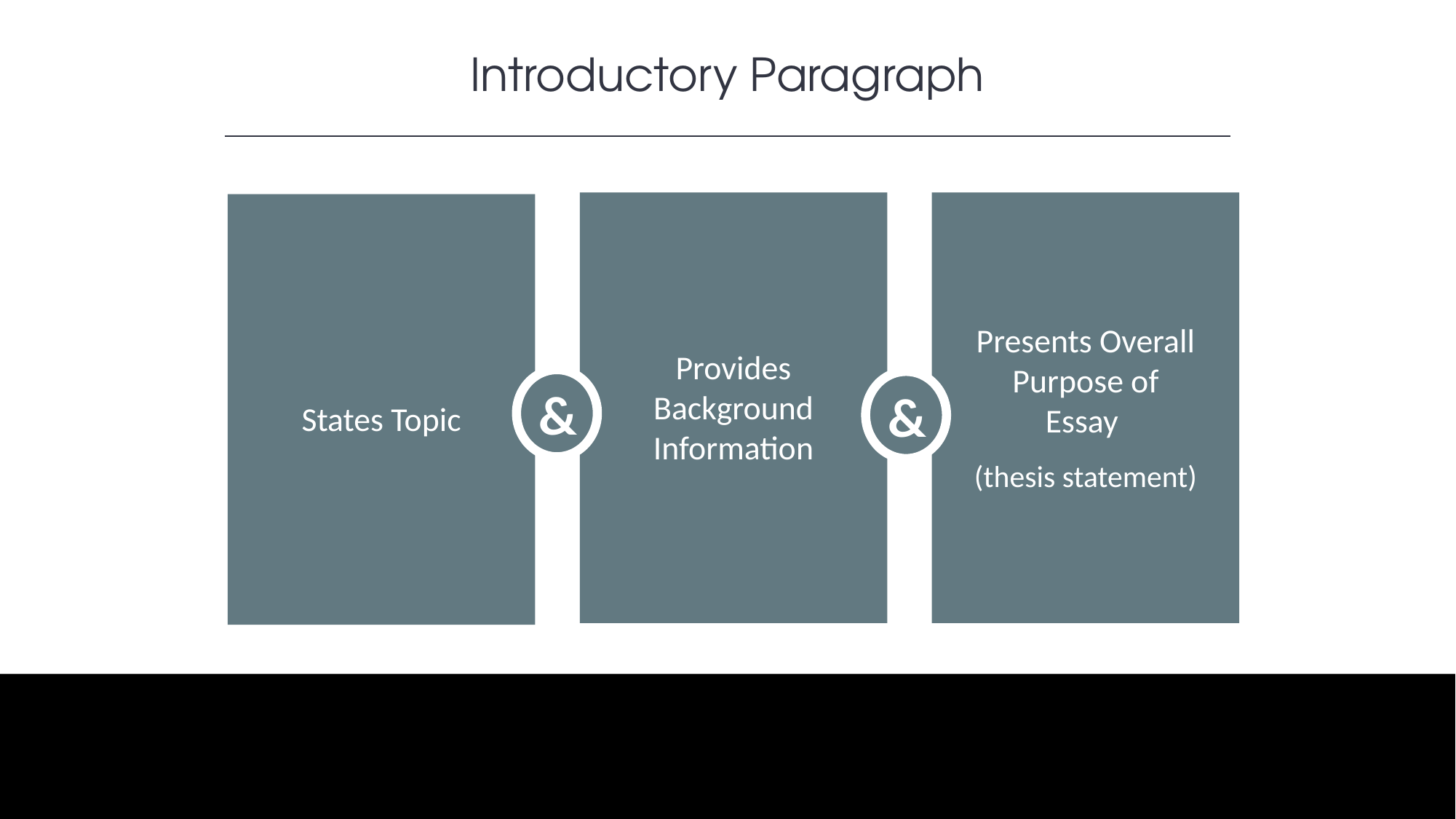

Introductory Paragraph
HAWKES LEARNING

Provides Background Information

Presents Overall Purpose of Essay
(thesis statement)

States Topic
&
&